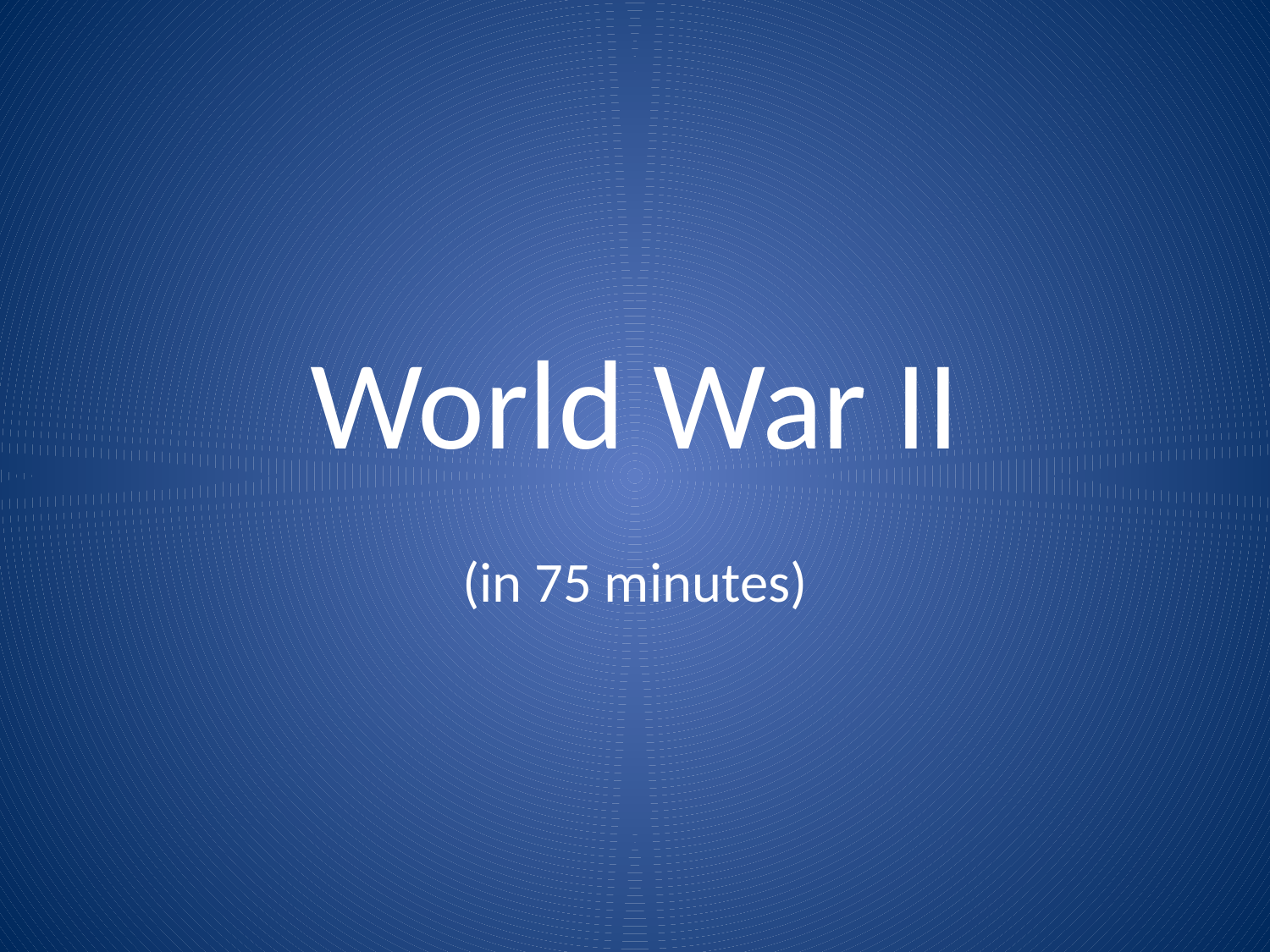

# World War II
(in 75 minutes)